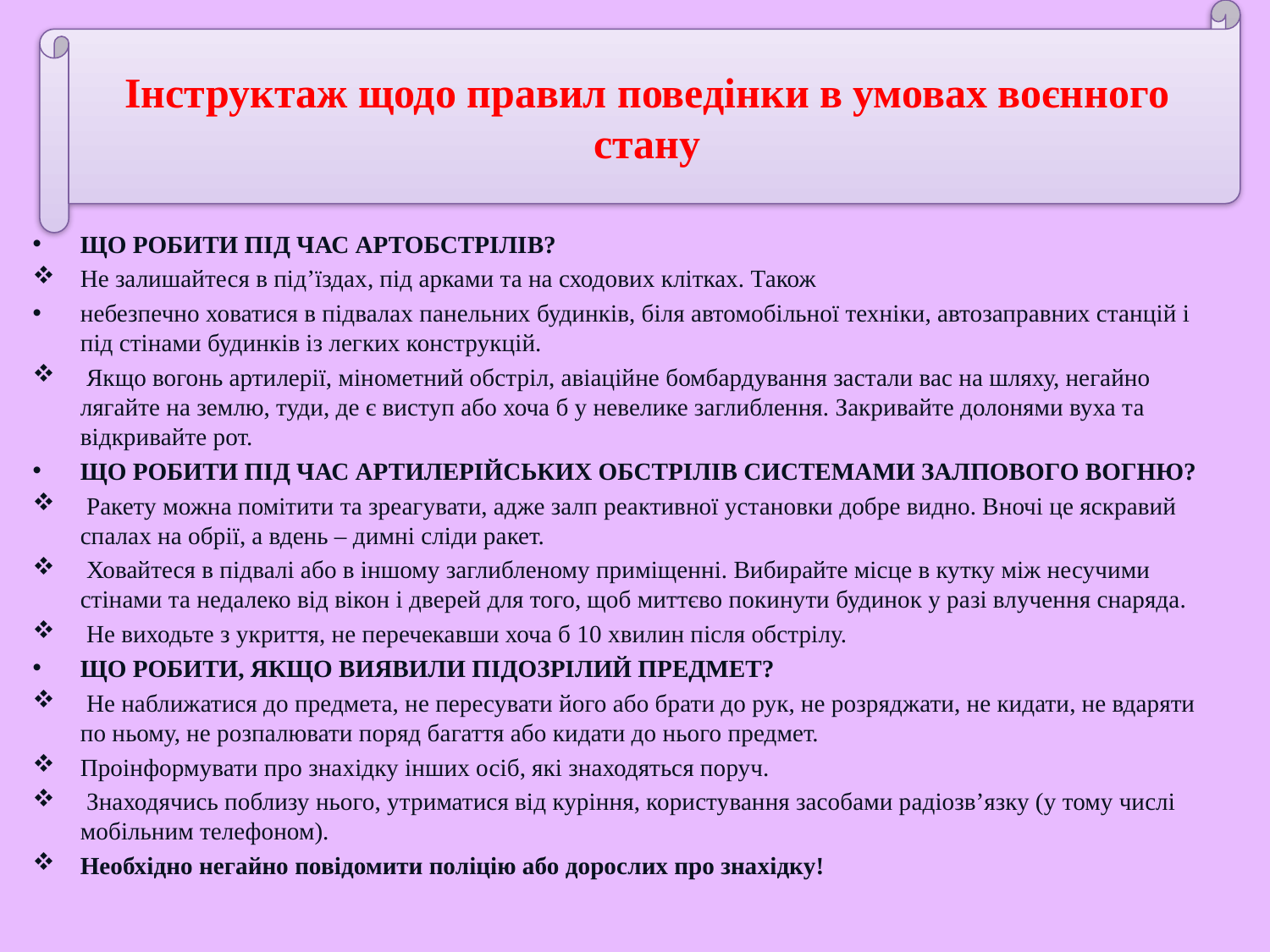

Інструктаж щодо правил поведінки в умовах воєнного стану
#
ЩО РОБИТИ ПІД ЧАС АРТОБСТРІЛІВ?
Не залишайтеся в підʼїздах, під арками та на сходових клітках. Також
небезпечно ховатися в підвалах панельних будинків, біля автомобільної техніки, автозаправних станцій і під стінами будинків із легких конструкцій.
 Якщо вогонь артилерії, мінометний обстріл, авіаційне бомбардування застали вас на шляху, негайно лягайте на землю, туди, де є виступ або хоча б у невелике заглиблення. Закривайте долонями вуха та відкривайте рот.
ЩО РОБИТИ ПІД ЧАС АРТИЛЕРІЙСЬКИХ ОБСТРІЛІВ СИСТЕМАМИ ЗАЛПОВОГО ВОГНЮ?
 Ракету можна помітити та зреагувати, адже залп реактивної установки добре видно. Вночі це яскравий спалах на обрії, а вдень – димні сліди ракет.
 Ховайтеся в підвалі або в іншому заглибленому приміщенні. Вибирайте місце в кутку між несучими стінами та недалеко від вікон і дверей для того, щоб миттєво покинути будинок у разі влучення снаряда.
 Не виходьте з укриття, не перечекавши хоча б 10 хвилин після обстрілу.
ЩО РОБИТИ, ЯКЩО ВИЯВИЛИ ПІДОЗРІЛИЙ ПРЕДМЕТ?
 Не наближатися до предмета, не пересувати його або брати до рук, не розряджати, не кидати, не вдаряти по ньому, не розпалювати поряд багаття або кидати до нього предмет.
Проінформувати про знахідку інших осіб, які знаходяться поруч.
 Знаходячись поблизу нього, утриматися від куріння, користування засобами радіозв’язку (у тому числі мобільним телефоном).
Необхідно негайно повідомити поліцію або дорослих про знахідку!